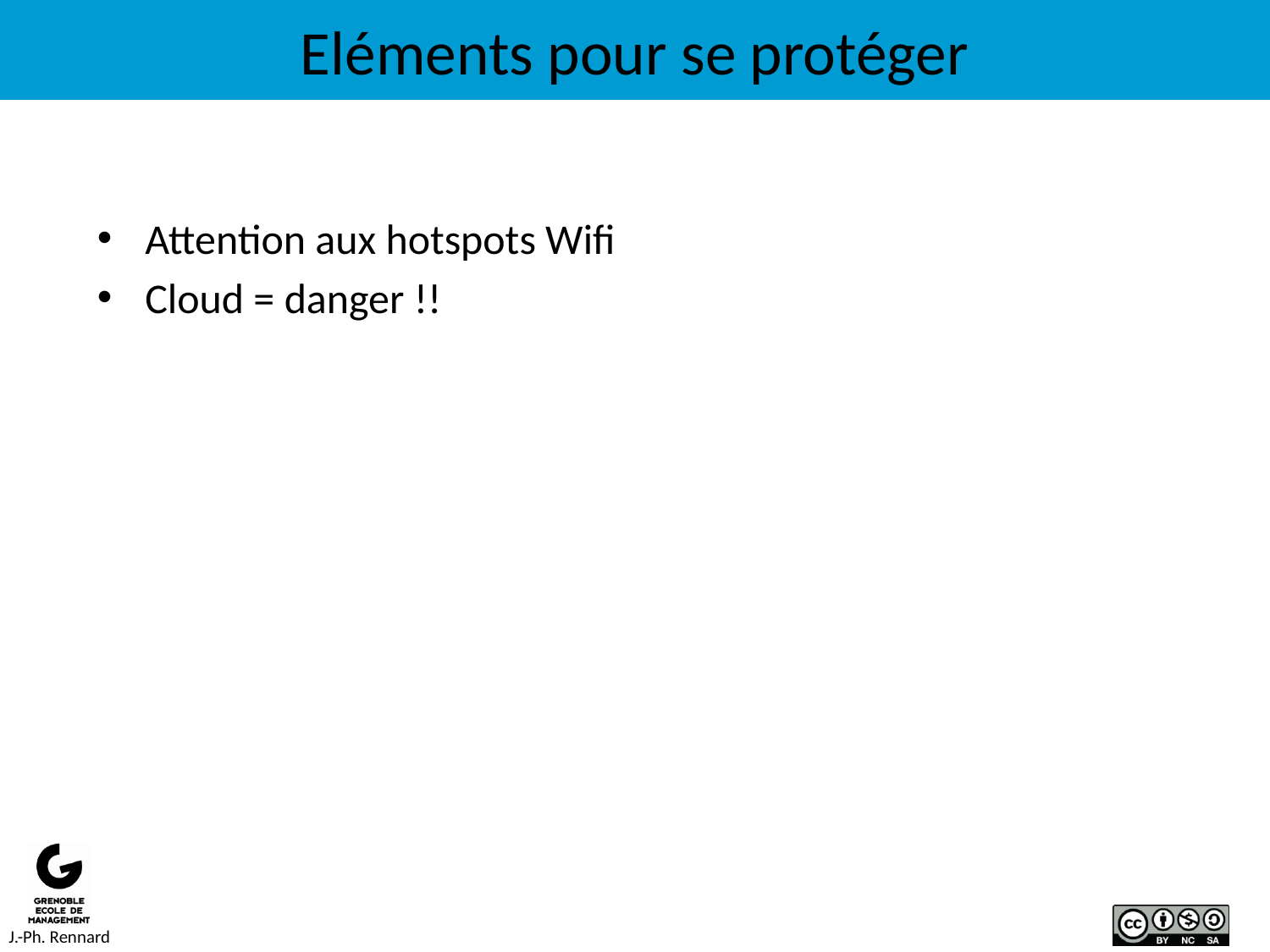

# Eléments pour se protéger

Attention aux hotspots Wifi
Cloud = danger !!